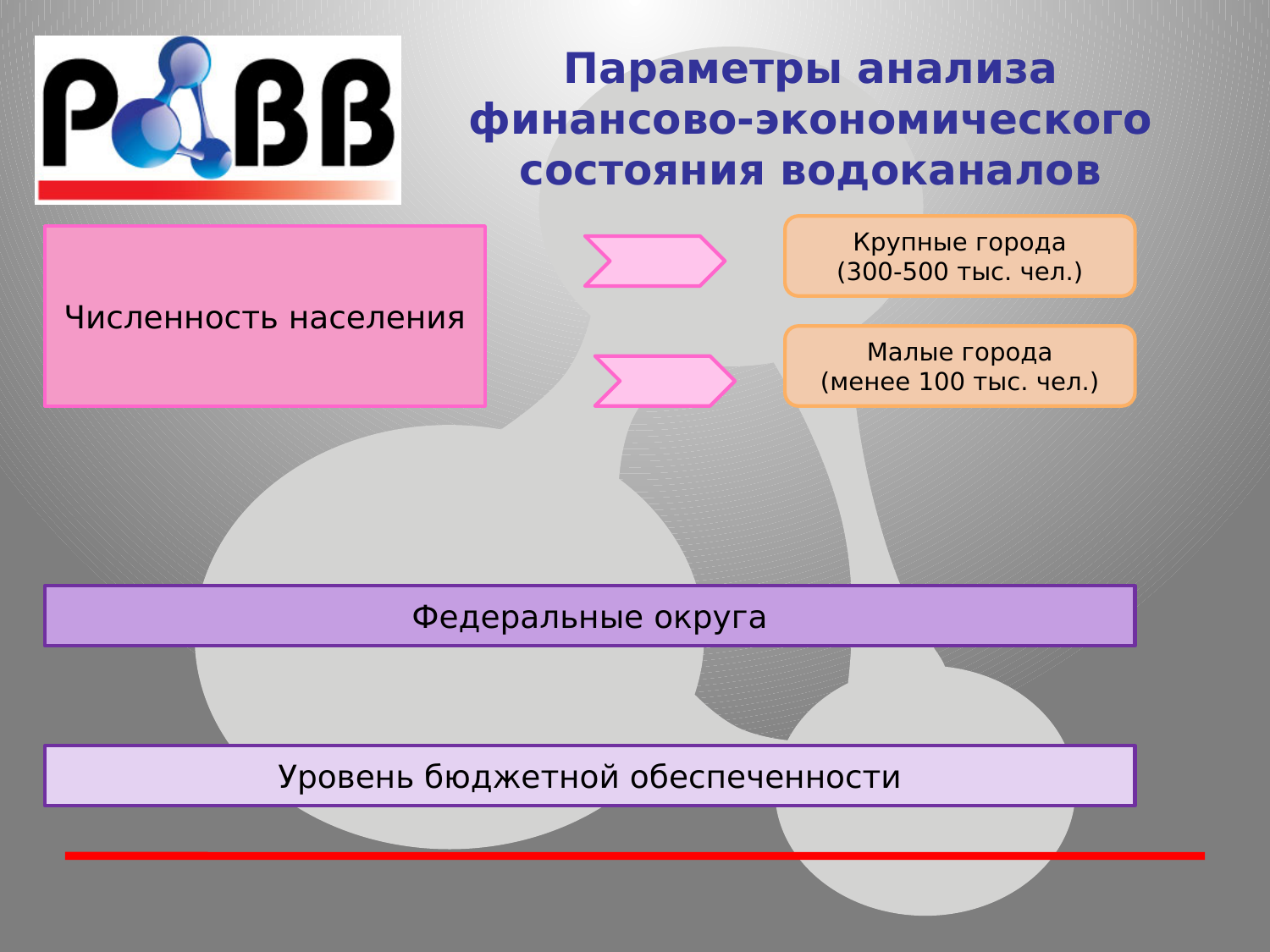

# Параметры анализа финансово-экономического состояния водоканалов
Крупные города
(300-500 тыс. чел.)
Численность населения

Малые города
(менее 100 тыс. чел.)

Федеральные округа
Уровень бюджетной обеспеченности